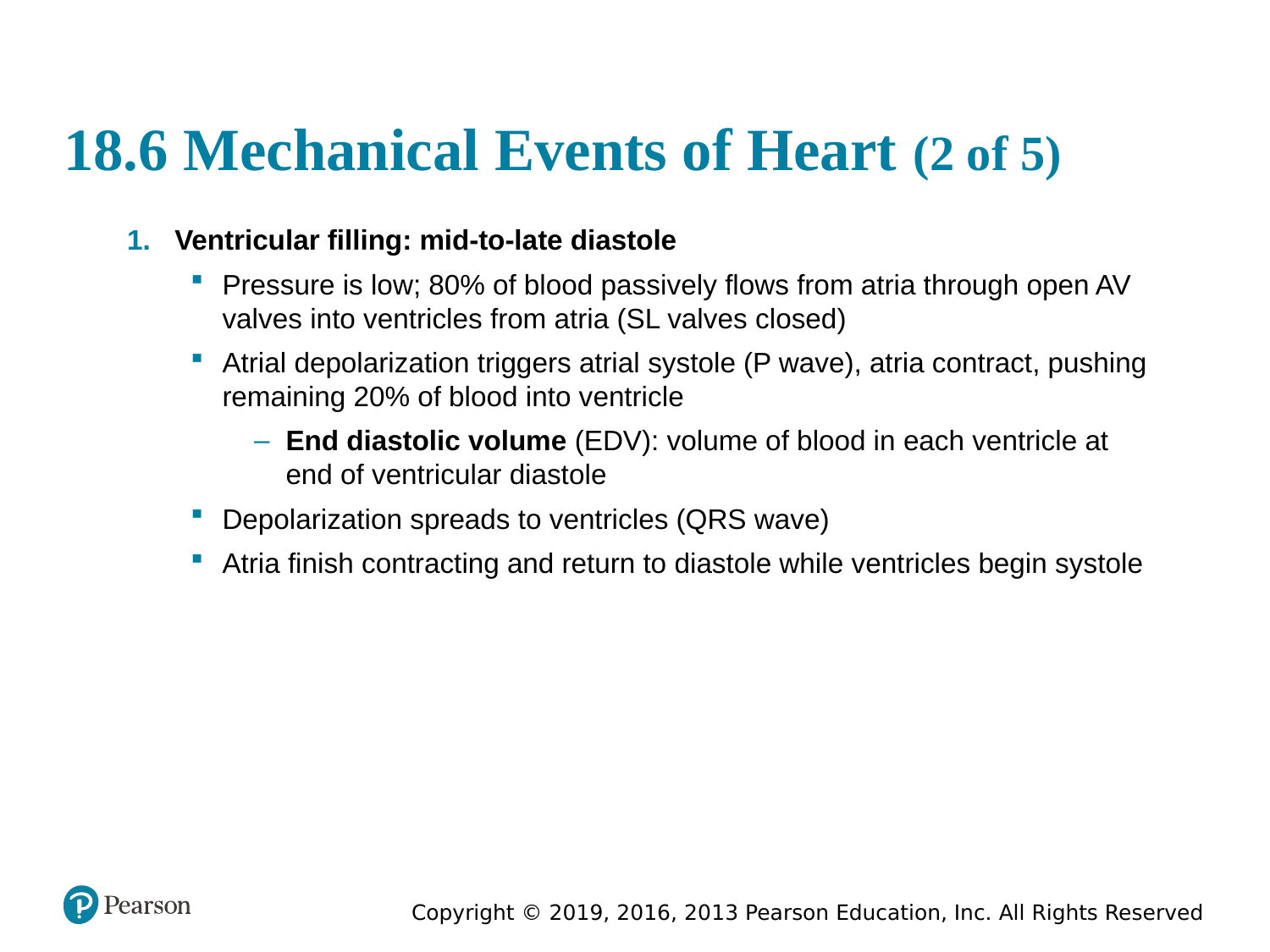

# 18.6 Mechanical Events of Heart (2 of 5)
Ventricular filling: mid-to-late diastole
Pressure is low; 80% of blood passively flows from atria through open AV valves into ventricles from atria (SL valves closed)
Atrial depolarization triggers atrial systole (P wave), atria contract, pushing remaining 20% of blood into ventricle
End diastolic volume (EDV): volume of blood in each ventricle at end of ventricular diastole
Depolarization spreads to ventricles (QRS wave)
Atria finish contracting and return to diastole while ventricles begin systole